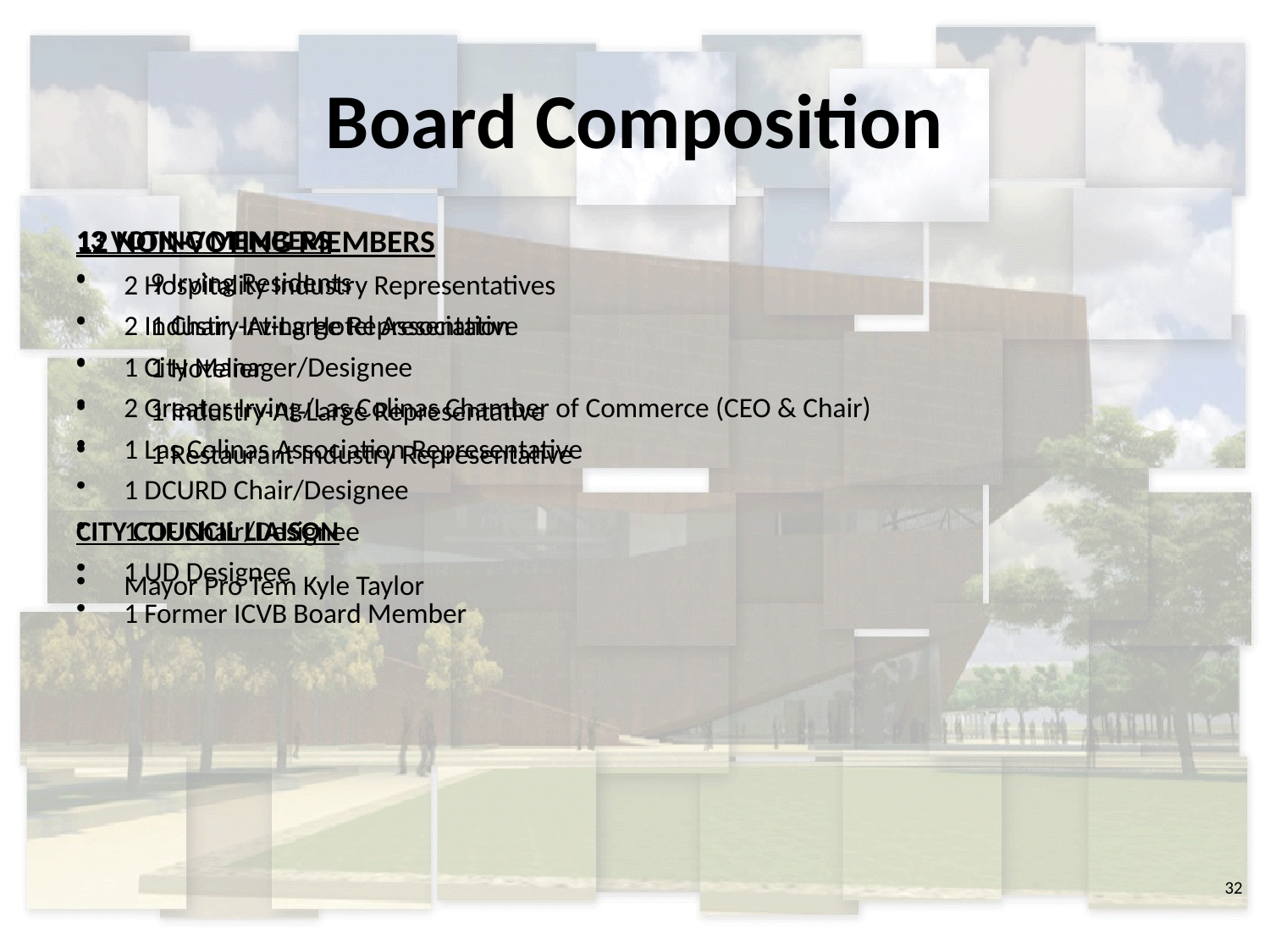

# Board Composition
13 VOTING MEMBERS
9 Irving Residents
1 Chair, Irving Hotel Association
1 Hotelier
1 Industry-At-Large Representative
1 Restaurant Industry Representative

CITY COUNCIL LIAISON

Mayor Pro Tem Kyle Taylor
12 NON-VOTING MEMBERS
2 Hospitality Industry Representatives
2 Industry-At-Large Representative
1 City Manager/Designee
2 Greater Irving/Las Colinas Chamber of Commerce (CEO & Chair)
1 Las Colinas Association Representative
1 DCURD Chair/Designee
1 TIF Chair/Designee
1 UD Designee
1 Former ICVB Board Member

32